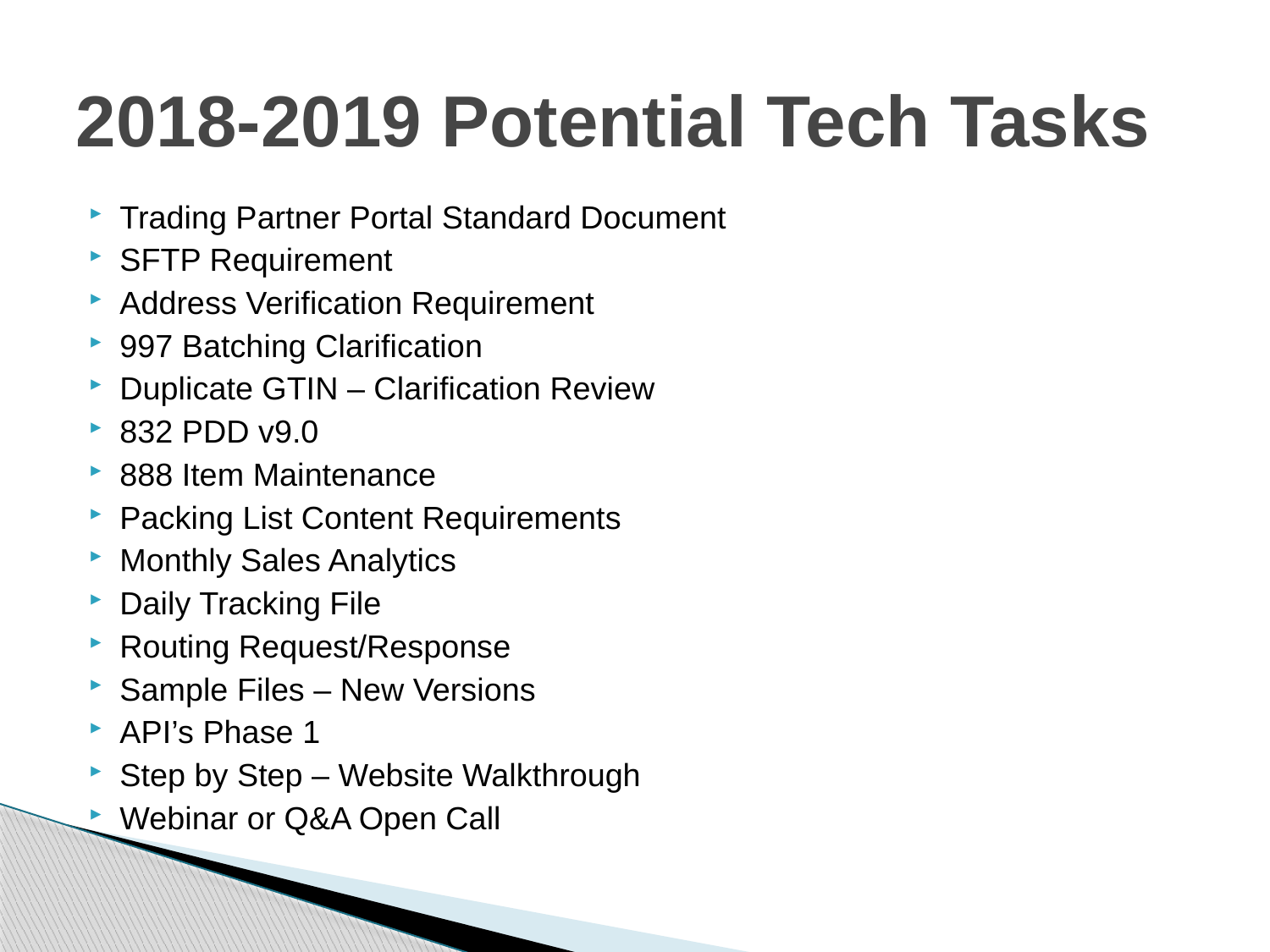

# 2018-2019 Potential Tech Tasks
Trading Partner Portal Standard Document
SFTP Requirement
Address Verification Requirement
997 Batching Clarification
Duplicate GTIN – Clarification Review
832 PDD v9.0
888 Item Maintenance
Packing List Content Requirements
Monthly Sales Analytics
Daily Tracking File
Routing Request/Response
Sample Files – New Versions
API’s Phase 1
Step by Step – Website Walkthrough
Webinar or Q&A Open Call